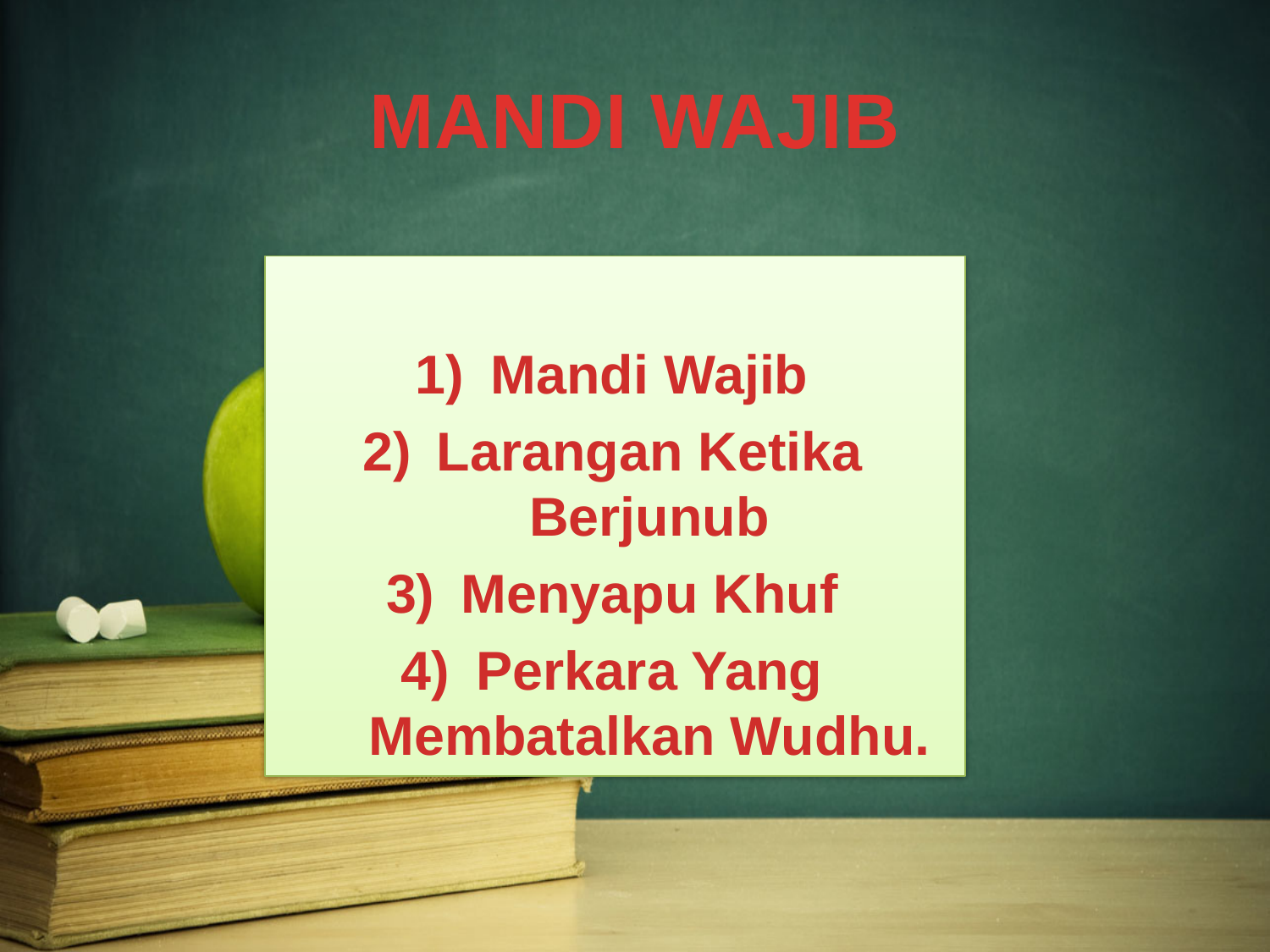

# MANDI WAJIB

Mandi Wajib
Larangan Ketika Berjunub
Menyapu Khuf
Perkara Yang Membatalkan Wudhu.